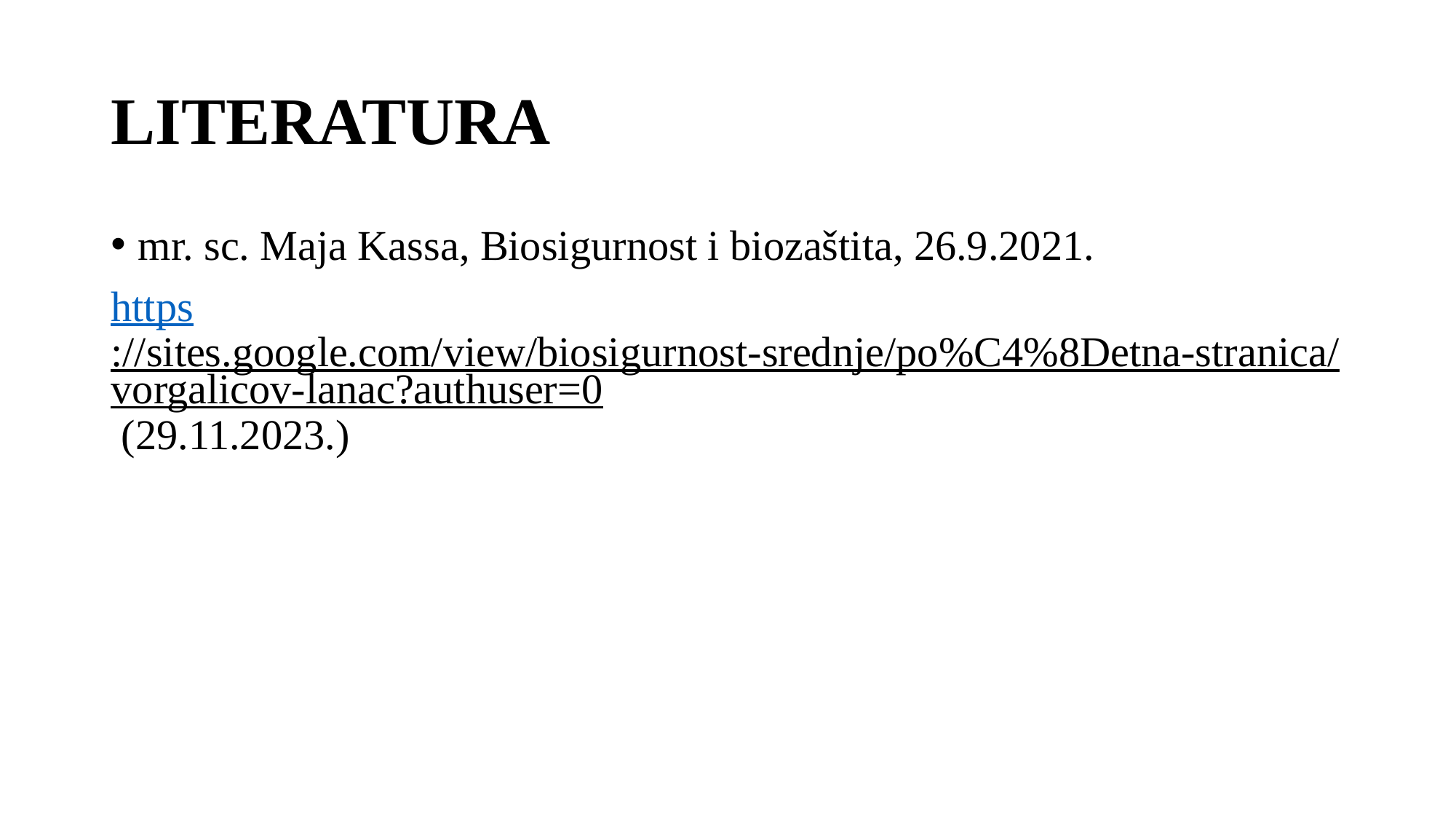

# LITERATURA
mr. sc. Maja Kassa, Biosigurnost i biozaštita, 26.9.2021.
https://sites.google.com/view/biosigurnost-srednje/po%C4%8Detna-stranica/vorgalicov-lanac?authuser=0 (29.11.2023.)